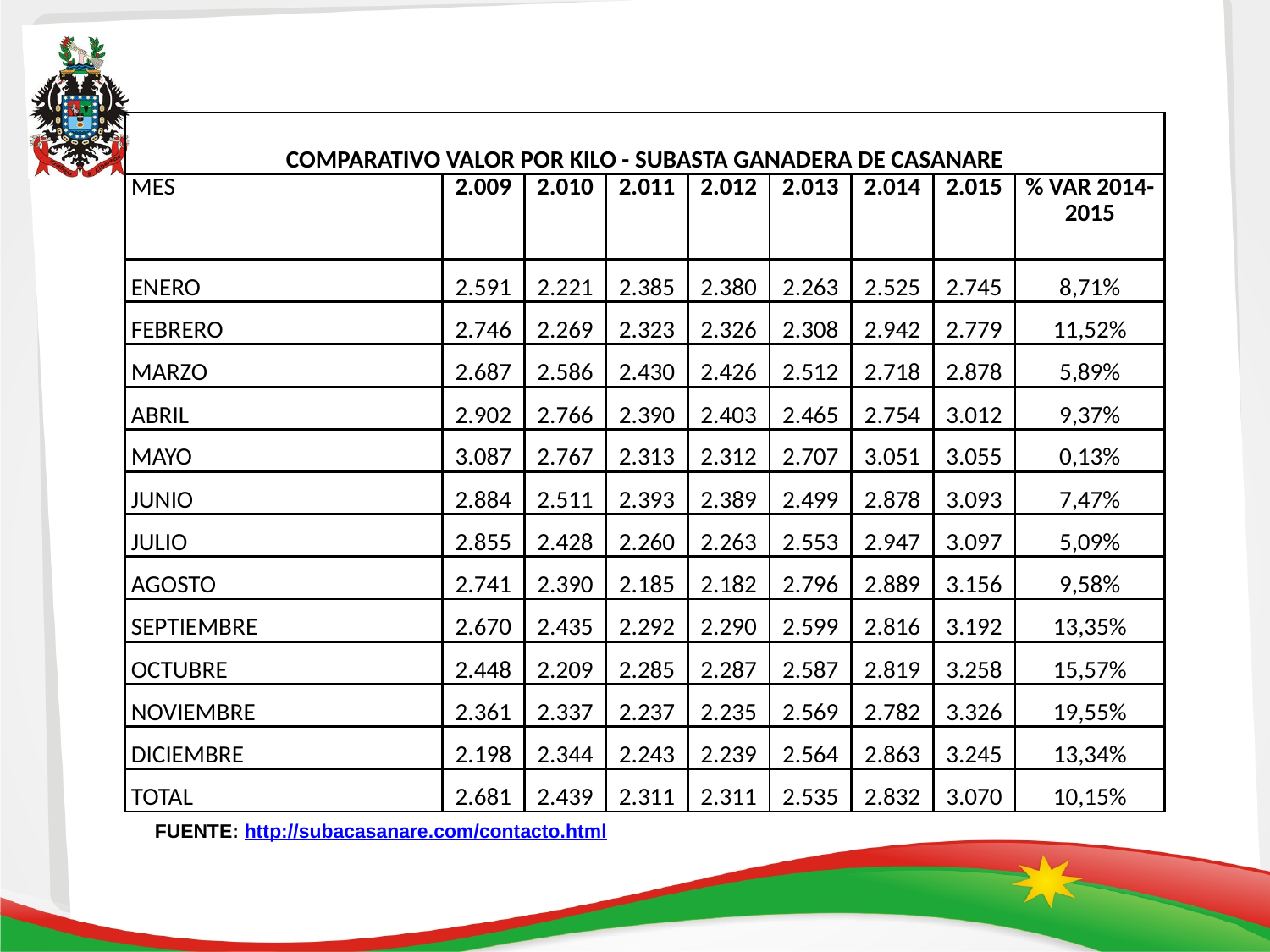

#
| COMPARATIVO VALOR POR KILO - SUBASTA GANADERA DE CASANARE |  |  |  |  |  |  |  |  |
| --- | --- | --- | --- | --- | --- | --- | --- | --- |
| MES | 2.009 | 2.010 | 2.011 | 2.012 | 2.013 | 2.014 | 2.015 | % VAR 2014-2015 |
| ENERO | 2.591 | 2.221 | 2.385 | 2.380 | 2.263 | 2.525 | 2.745 | 8,71% |
| FEBRERO | 2.746 | 2.269 | 2.323 | 2.326 | 2.308 | 2.942 | 2.779 | 11,52% |
| MARZO | 2.687 | 2.586 | 2.430 | 2.426 | 2.512 | 2.718 | 2.878 | 5,89% |
| ABRIL | 2.902 | 2.766 | 2.390 | 2.403 | 2.465 | 2.754 | 3.012 | 9,37% |
| MAYO | 3.087 | 2.767 | 2.313 | 2.312 | 2.707 | 3.051 | 3.055 | 0,13% |
| JUNIO | 2.884 | 2.511 | 2.393 | 2.389 | 2.499 | 2.878 | 3.093 | 7,47% |
| JULIO | 2.855 | 2.428 | 2.260 | 2.263 | 2.553 | 2.947 | 3.097 | 5,09% |
| AGOSTO | 2.741 | 2.390 | 2.185 | 2.182 | 2.796 | 2.889 | 3.156 | 9,58% |
| SEPTIEMBRE | 2.670 | 2.435 | 2.292 | 2.290 | 2.599 | 2.816 | 3.192 | 13,35% |
| OCTUBRE | 2.448 | 2.209 | 2.285 | 2.287 | 2.587 | 2.819 | 3.258 | 15,57% |
| NOVIEMBRE | 2.361 | 2.337 | 2.237 | 2.235 | 2.569 | 2.782 | 3.326 | 19,55% |
| DICIEMBRE | 2.198 | 2.344 | 2.243 | 2.239 | 2.564 | 2.863 | 3.245 | 13,34% |
| TOTAL | 2.681 | 2.439 | 2.311 | 2.311 | 2.535 | 2.832 | 3.070 | 10,15% |
FUENTE: http://subacasanare.com/contacto.html